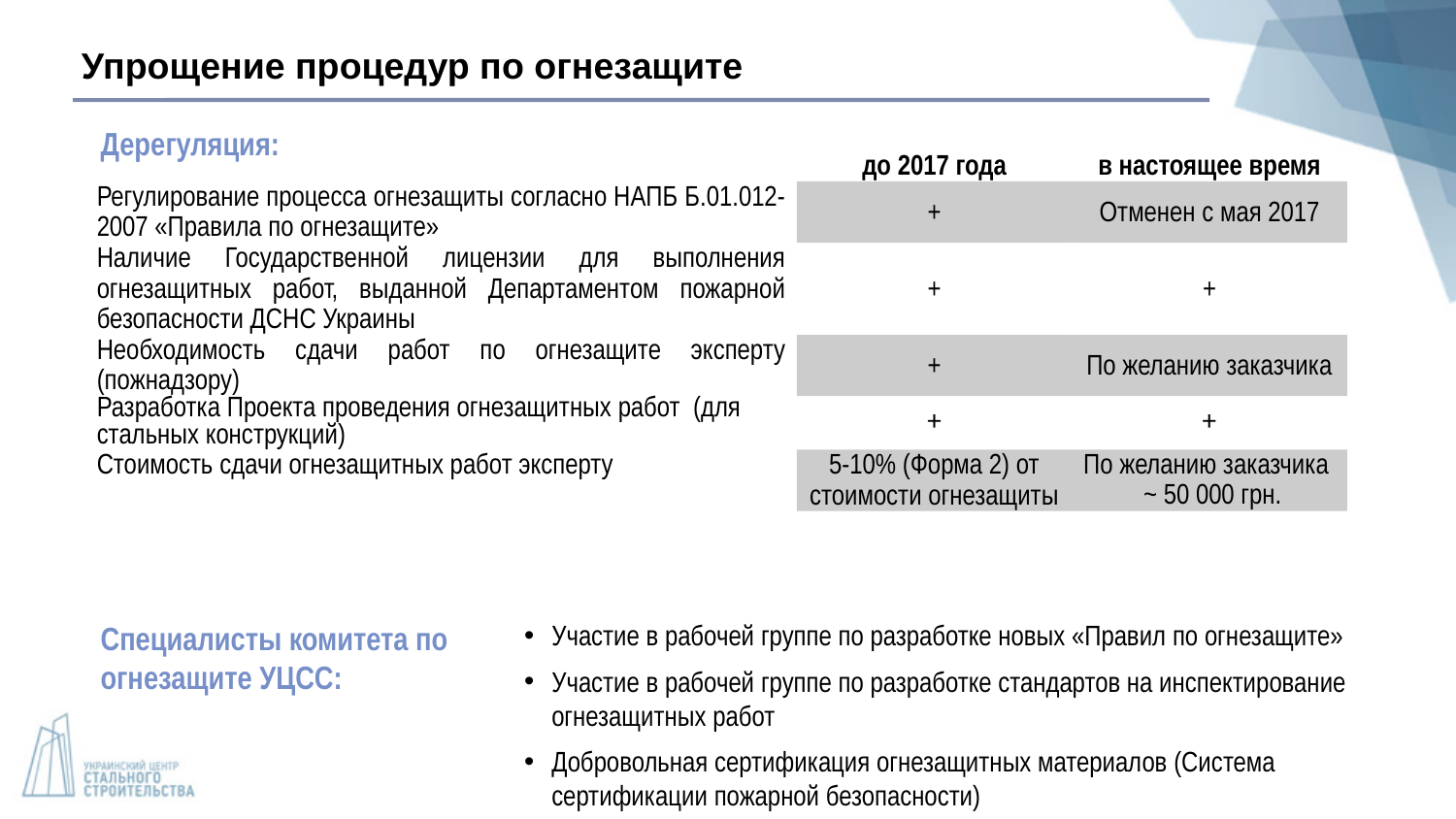

# Упрощение процедур по огнезащите
Дерегуляция:
|  | до 2017 года | в настоящее время |
| --- | --- | --- |
| Регулирование процесса огнезащиты согласно НАПБ Б.01.012-2007 «Правила по огнезащите» | + | Отменен с мая 2017 |
| Наличие Государственной лицензии для выполнения огнезащитных работ, выданной Департаментом пожарной безопасности ДСНС Украины | + | + |
| Необходимость сдачи работ по огнезащите эксперту (пожнадзору) | + | По желанию заказчика |
| Разработка Проекта проведения огнезащитных работ (для стальных конструкций) | + | + |
| Стоимость сдачи огнезащитных работ эксперту | 5-10% (Форма 2) от стоимости огнезащиты | По желанию заказчика ~ 50 000 грн. |
Участие в рабочей группе по разработке новых «Правил по огнезащите»
Участие в рабочей группе по разработке стандартов на инспектирование огнезащитных работ
Добровольная сертификация огнезащитных материалов (Система сертификации пожарной безопасности)
Специалисты комитета по огнезащите УЦСС: